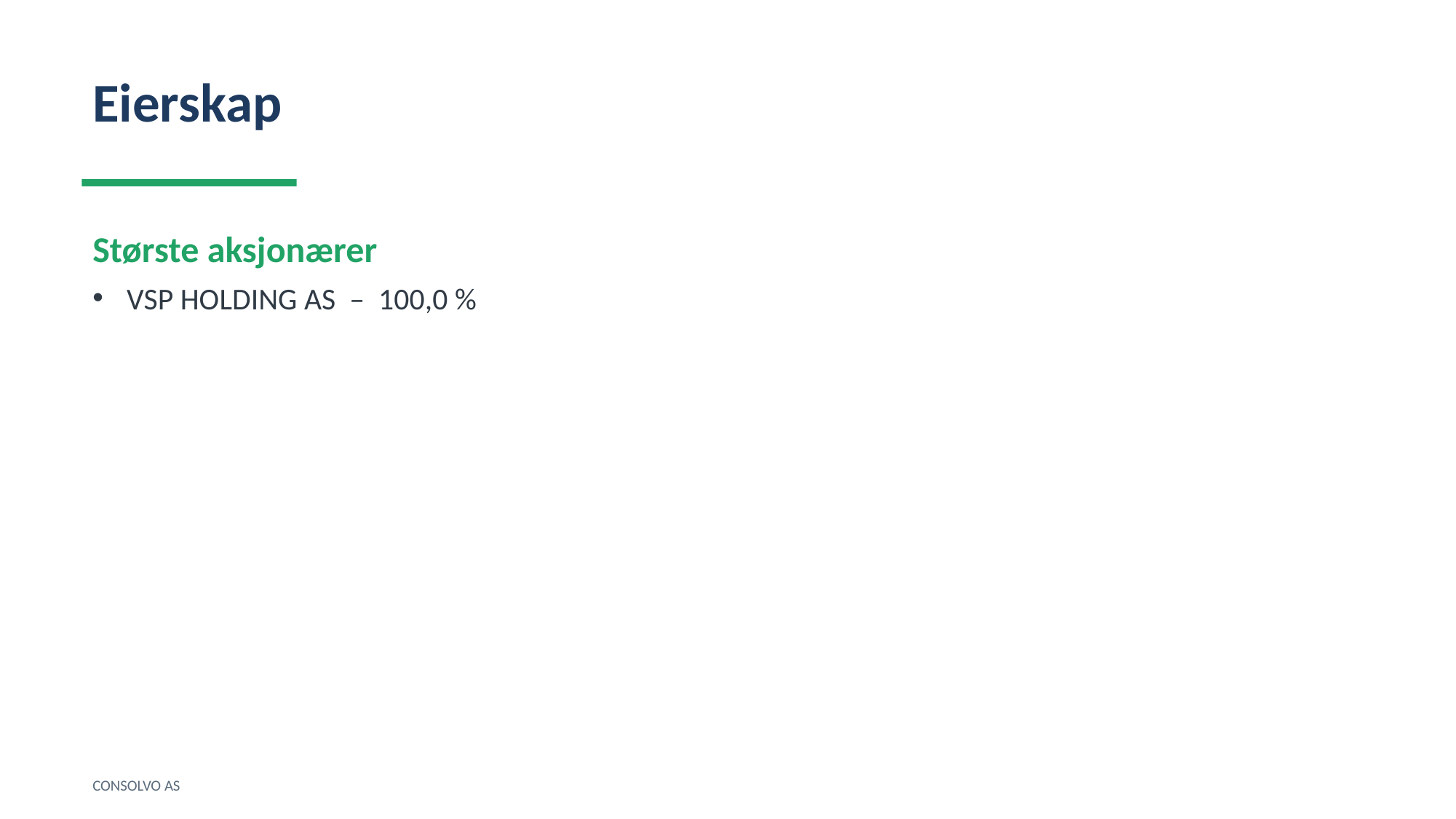

Eierskap

Største aksjonærer
VSP HOLDING AS  –  100,0 %
CONSOLVO AS